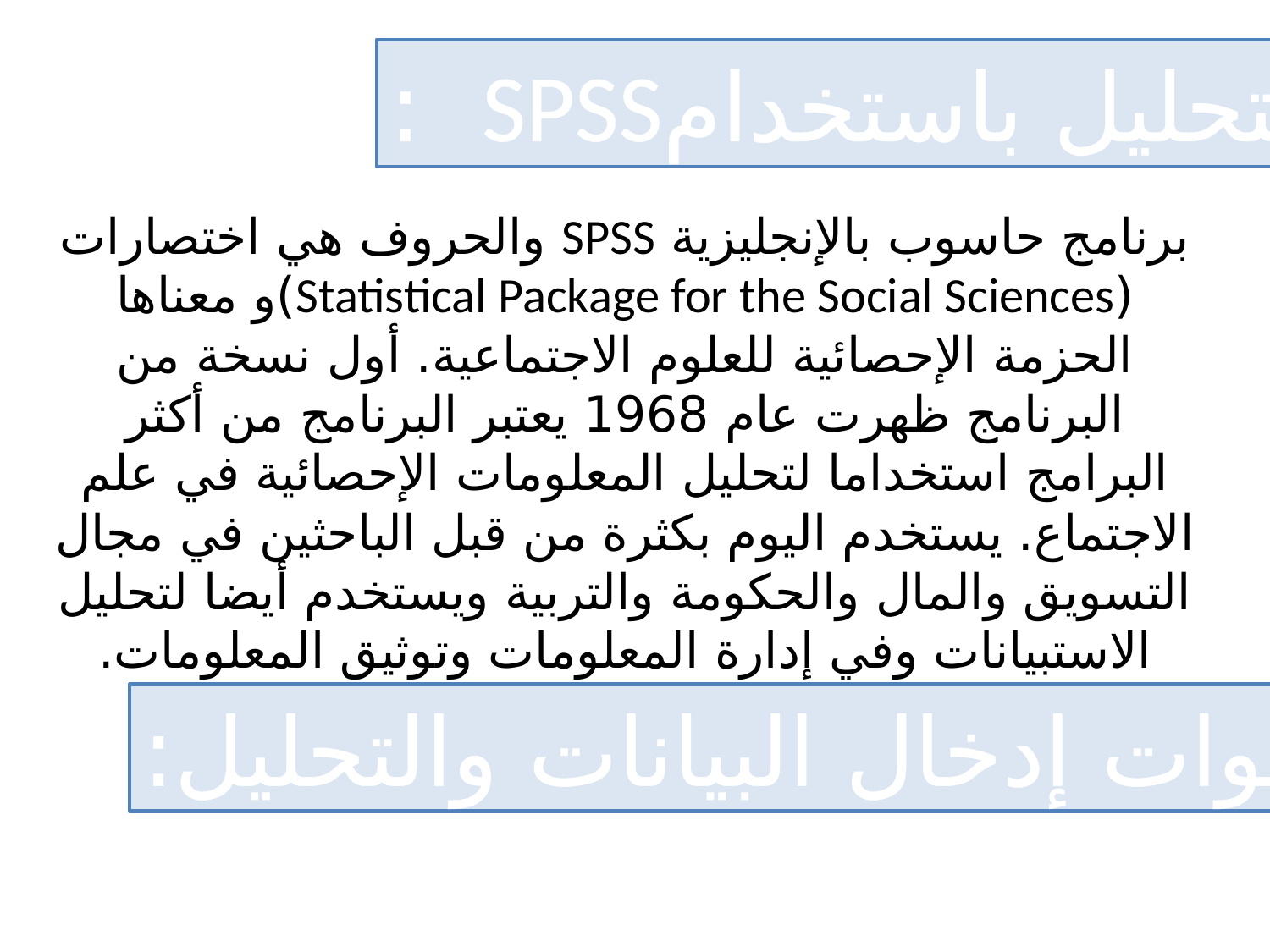

التحليل باستخدامSPSS  :
برنامج حاسوب بالإنجليزية SPSS والحروف هي اختصارات (Statistical Package for the Social Sciences)و معناها الحزمة الإحصائية للعلوم الاجتماعية. أول نسخة من البرنامج ظهرت عام 1968 يعتبر البرنامج من أكثر البرامج استخداما لتحليل المعلومات الإحصائية في علم الاجتماع. يستخدم اليوم بكثرة من قبل الباحثين في مجال التسويق والمال والحكومة والتربية ويستخدم أيضا لتحليل الاستبيانات وفي إدارة المعلومات وتوثيق المعلومات.
وبالنسبة لنوع البيانات المستخدمة فهي نوعية Qualitative or Categorical  Data

خطوات إدخال البيانات والتحليل: